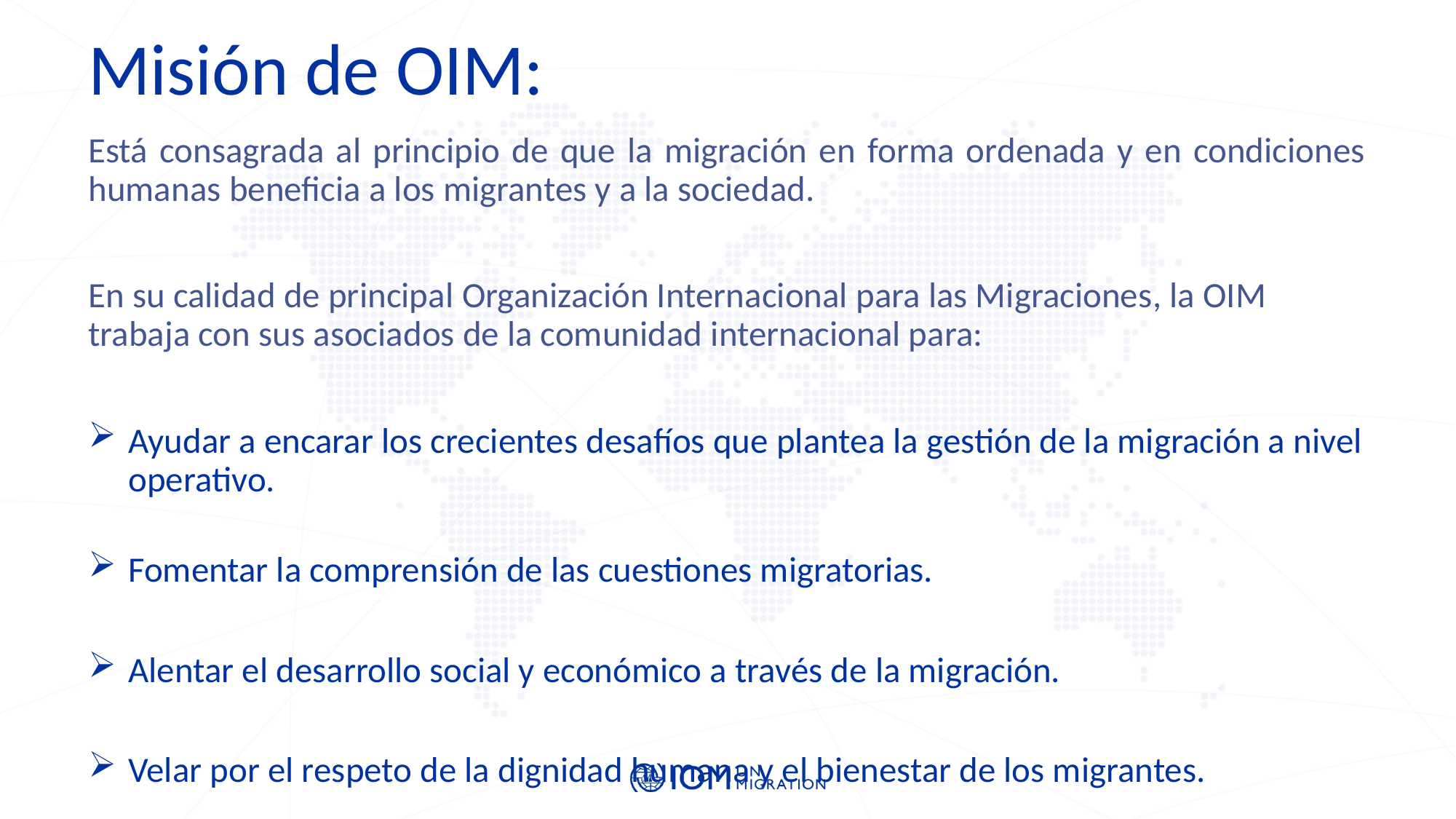

# Misión de OIM:
Está consagrada al principio de que la migración en forma ordenada y en condiciones humanas beneficia a los migrantes y a la sociedad.

En su calidad de principal Organización Internacional para las Migraciones, la OIM trabaja con sus asociados de la comunidad internacional para:

Ayudar a encarar los crecientes desafíos que plantea la gestión de la migración a nivel operativo.

Fomentar la comprensión de las cuestiones migratorias.

Alentar el desarrollo social y económico a través de la migración.

Velar por el respeto de la dignidad humana y el bienestar de los migrantes.